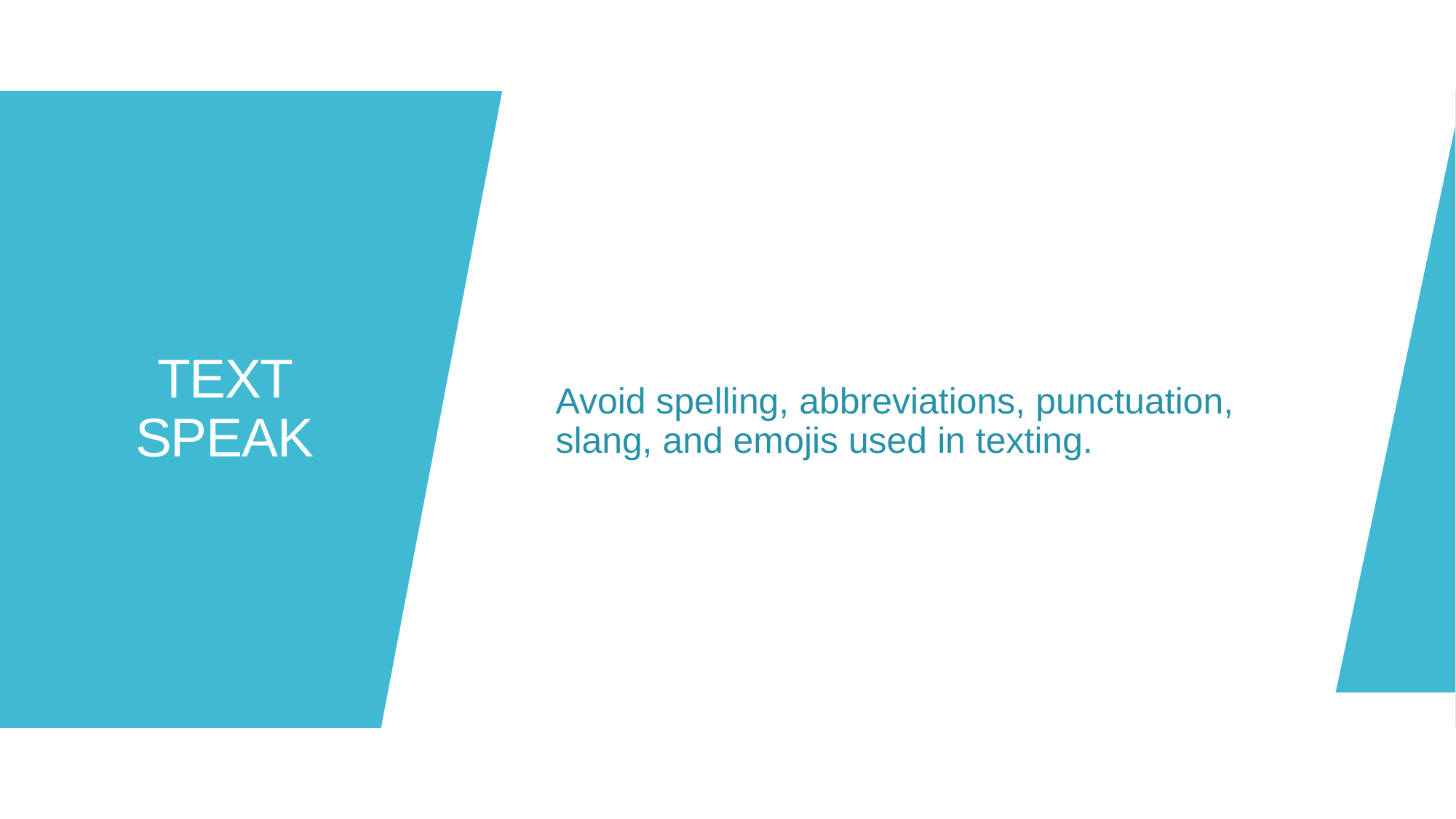

Avoid spelling, abbreviations, punctuation, slang, and emojis used in texting.
# TEXT SPEAK